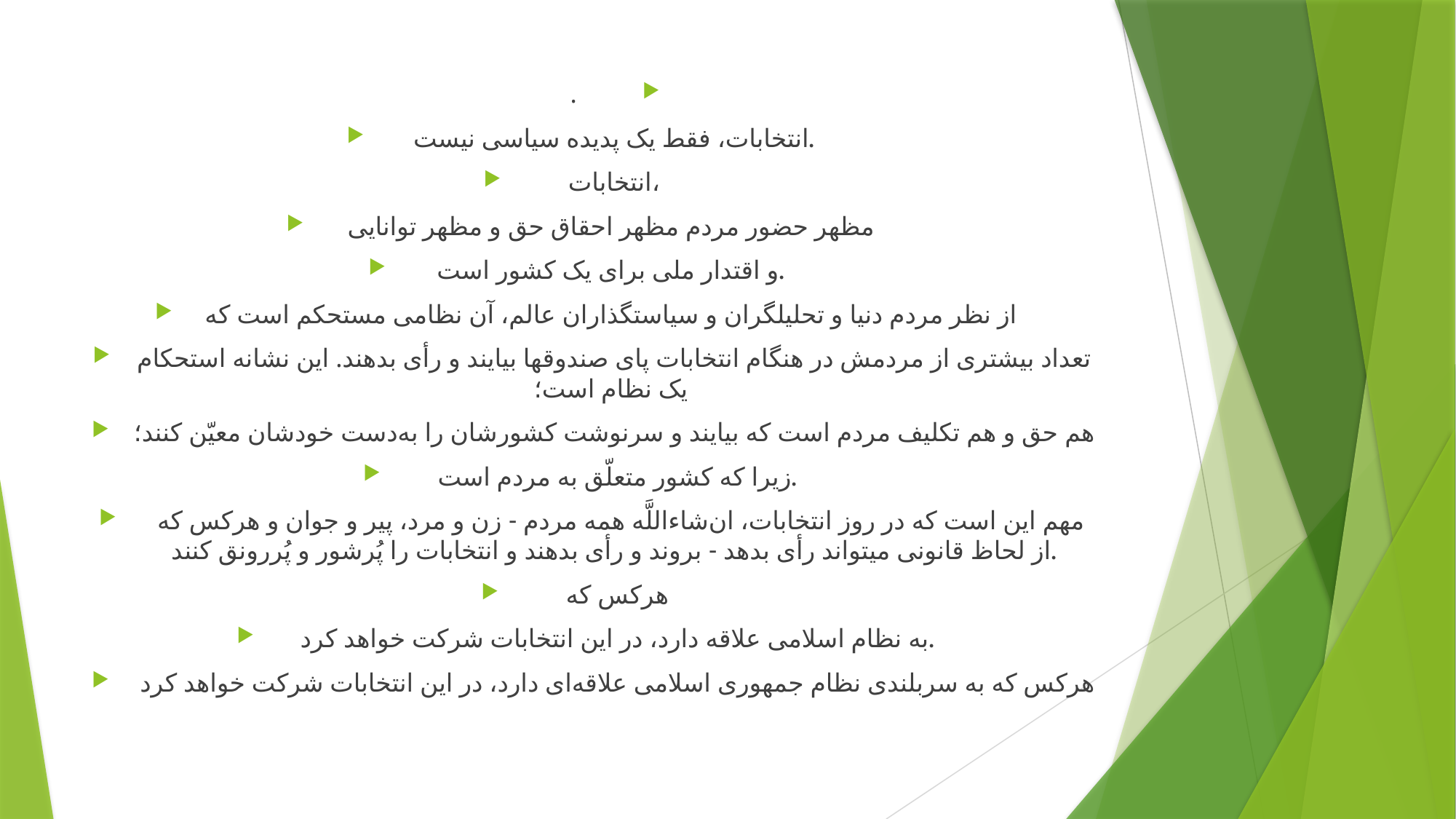

#
.
انتخابات، فقط یک پدیده سیاسی نیست.
 انتخابات،
مظهر حضور مردم مظهر احقاق حق و مظهر توانایی
و اقتدار ملی برای یک کشور است.
از نظر مردم دنیا و تحلیلگران و سیاستگذاران عالم، آن نظامی مستحکم است که
تعداد بیشتری از مردمش در هنگام انتخابات پای صندوقها بیایند و رأی بدهند. این نشانه استحکام یک نظام است؛
هم حق و هم تکلیف مردم است که بیایند و سرنوشت کشورشان را به‌دست خودشان معیّن کنند؛
 زیرا که کشور متعلّق به مردم است.
  مهم این است که در روز انتخابات، ان‌شاءاللَّه همه مردم - زن و مرد، پیر و جوان و هرکس که از لحاظ قانونی میتواند رأی بدهد - بروند و رأی بدهند و انتخابات را پُرشور و پُررونق کنند.
 هرکس که
 به نظام اسلامی علاقه دارد، در این انتخابات شرکت خواهد کرد.
 هرکس که به سربلندی نظام جمهوری اسلامی علاقه‌ای دارد، در این انتخابات شرکت خواهد کرد